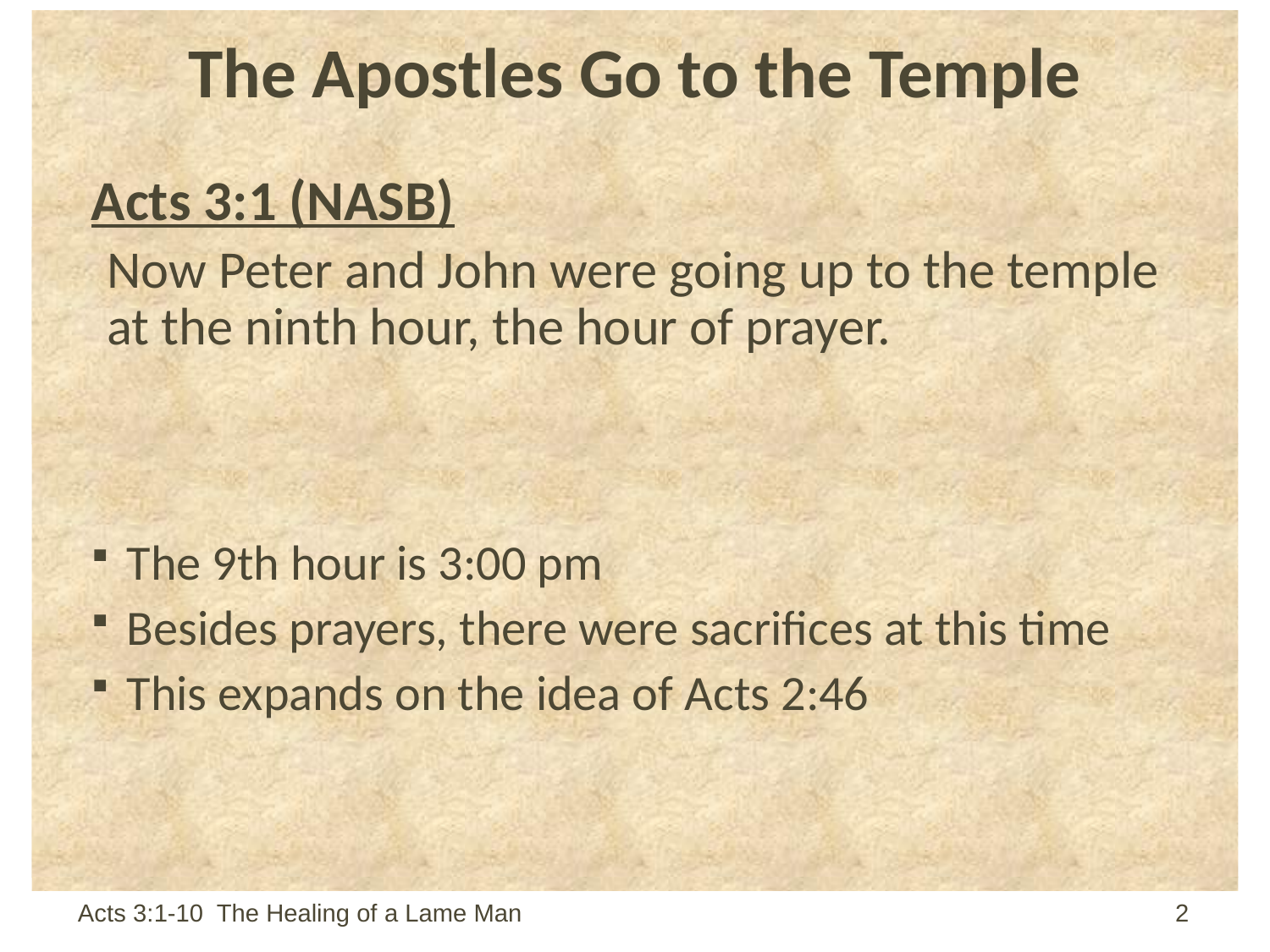

# The Apostles Go to the Temple
Acts 3:1 (NASB)
Now Peter and John were going up to the temple at the ninth hour, the hour of prayer.
The 9th hour is 3:00 pm
Besides prayers, there were sacrifices at this time
This expands on the idea of Acts 2:46
Acts 3:1-10  The Healing of a Lame Man 	2